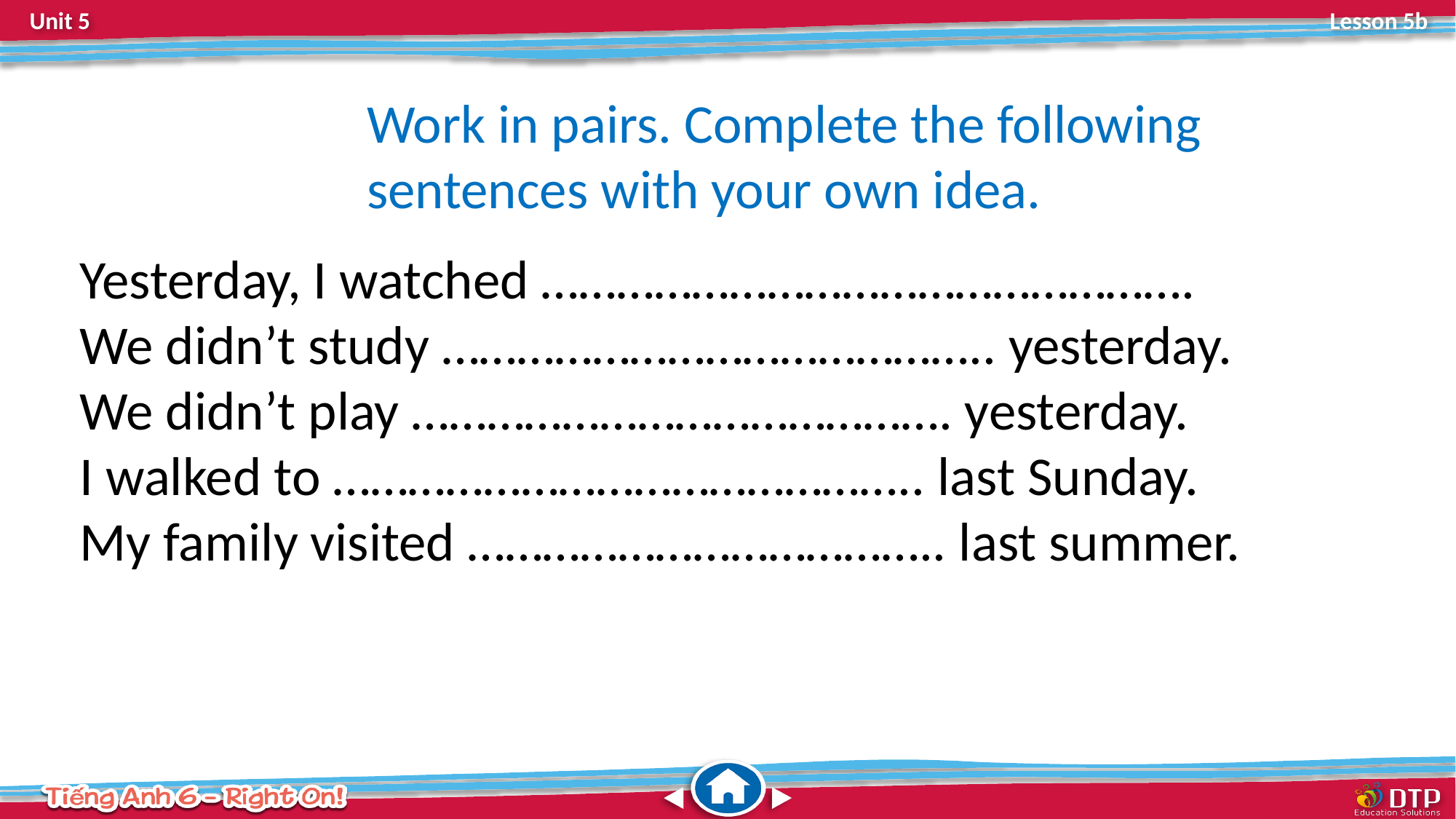

Work in pairs. Complete the following sentences with your own idea.
Yesterday, I watched …………………………………………….
We didn’t study …………………………………….. yesterday.
We didn’t play ……………………………………. yesterday.
I walked to ……………………………………….. last Sunday.
My family visited ……………………………….. last summer.